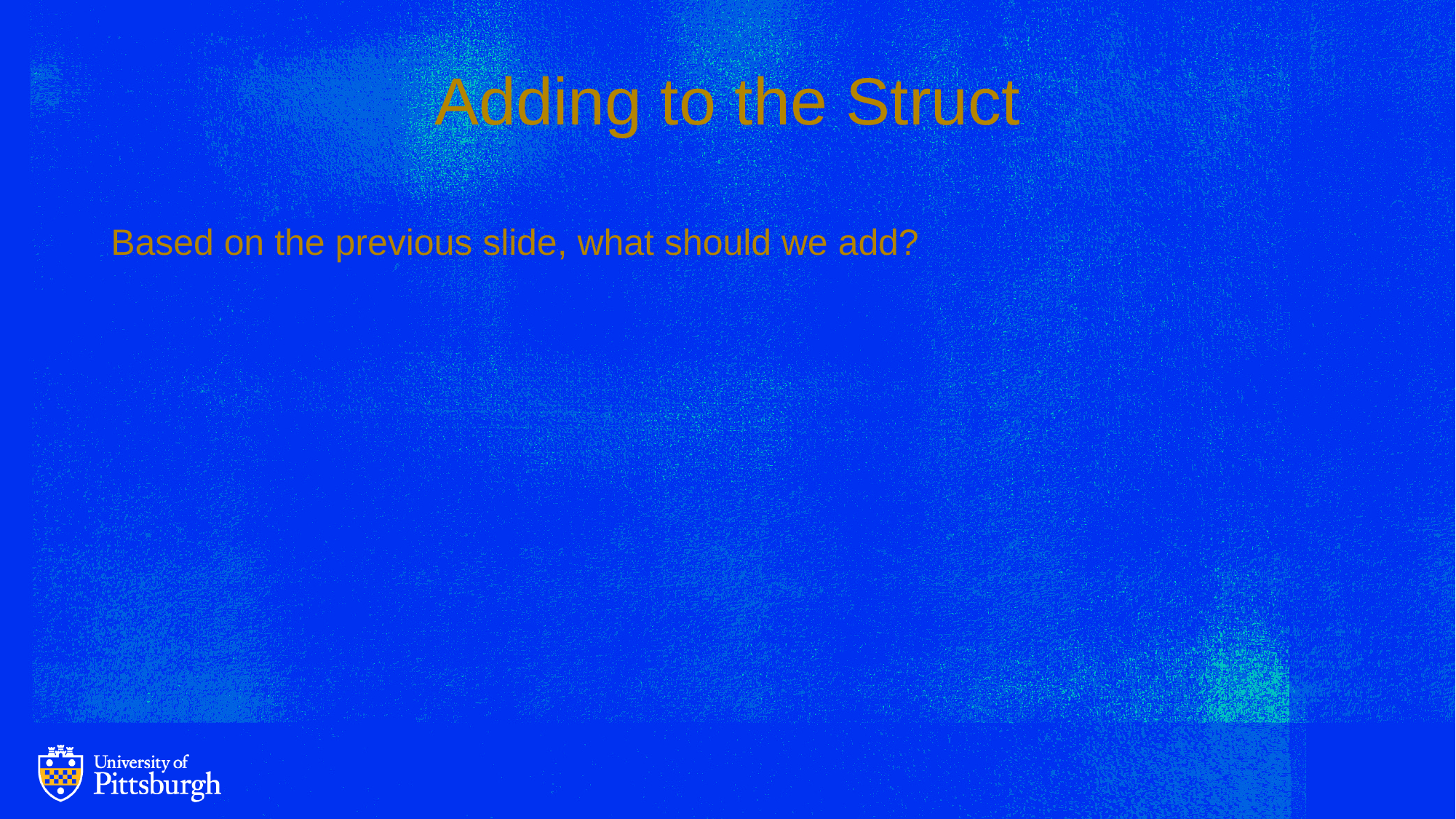

# Adding to the Struct
Based on the previous slide, what should we add?